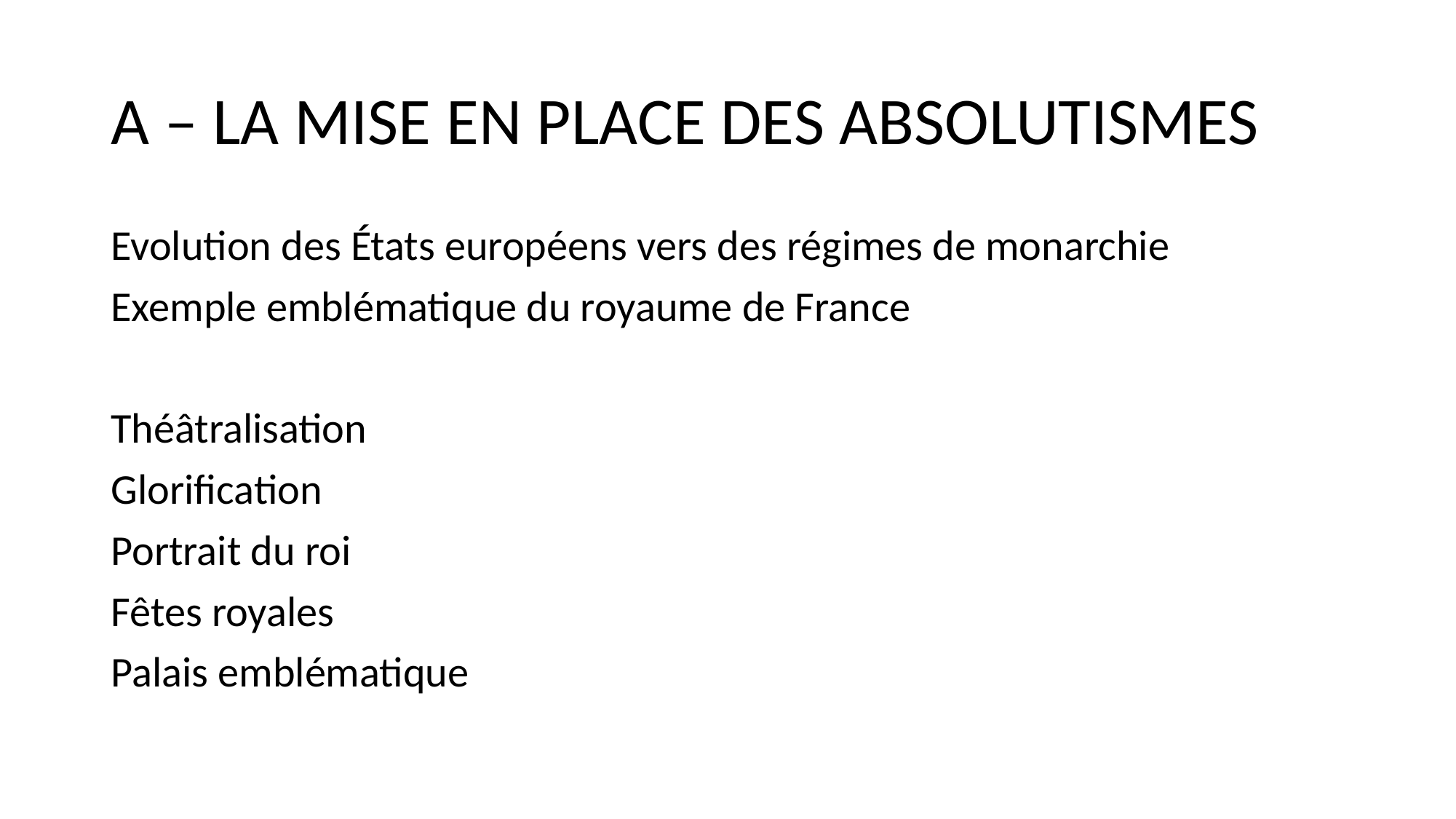

# A – LA MISE EN PLACE DES ABSOLUTISMES
Evolution des États européens vers des régimes de monarchie
Exemple emblématique du royaume de France

Théâtralisation
Glorification
Portrait du roi
Fêtes royales
Palais emblématique